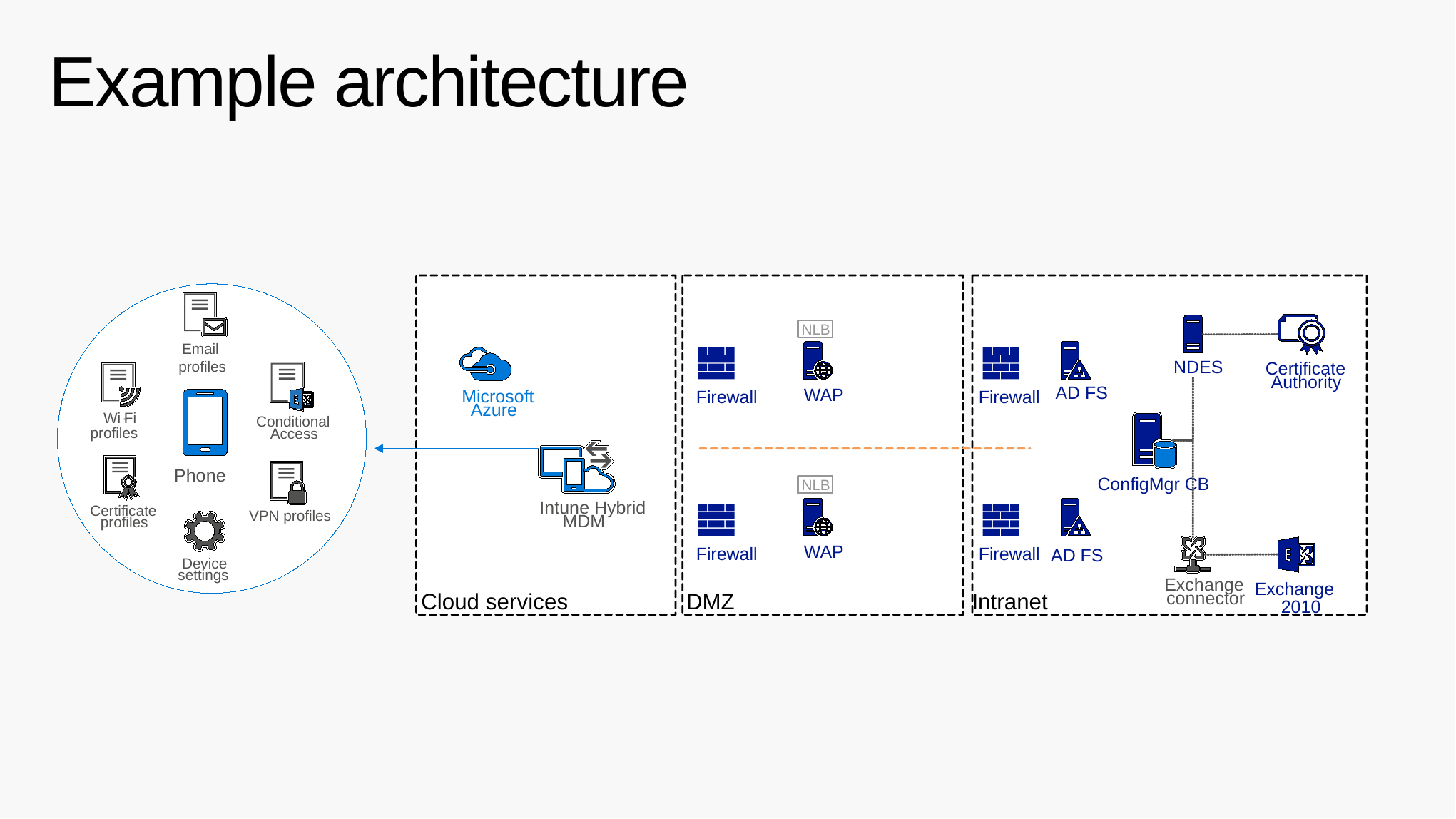

# Example architecture

NLB

NDES
Certificate

Authority

AD FS
WAP
Microsoft
Firewall
Firewall
Azure

ConfigMgr CB
NLB

Intune Hybrid

MDM

WAP
Firewall
Firewall
AD FS

Exchange
Exchange
connector
Cloud services
DMZ
Intranet
2010

Email
profiles

Wi
-
Fi
Conditional
profiles
Access

Phone

Certificate
VPN profiles

profiles
Device
settings